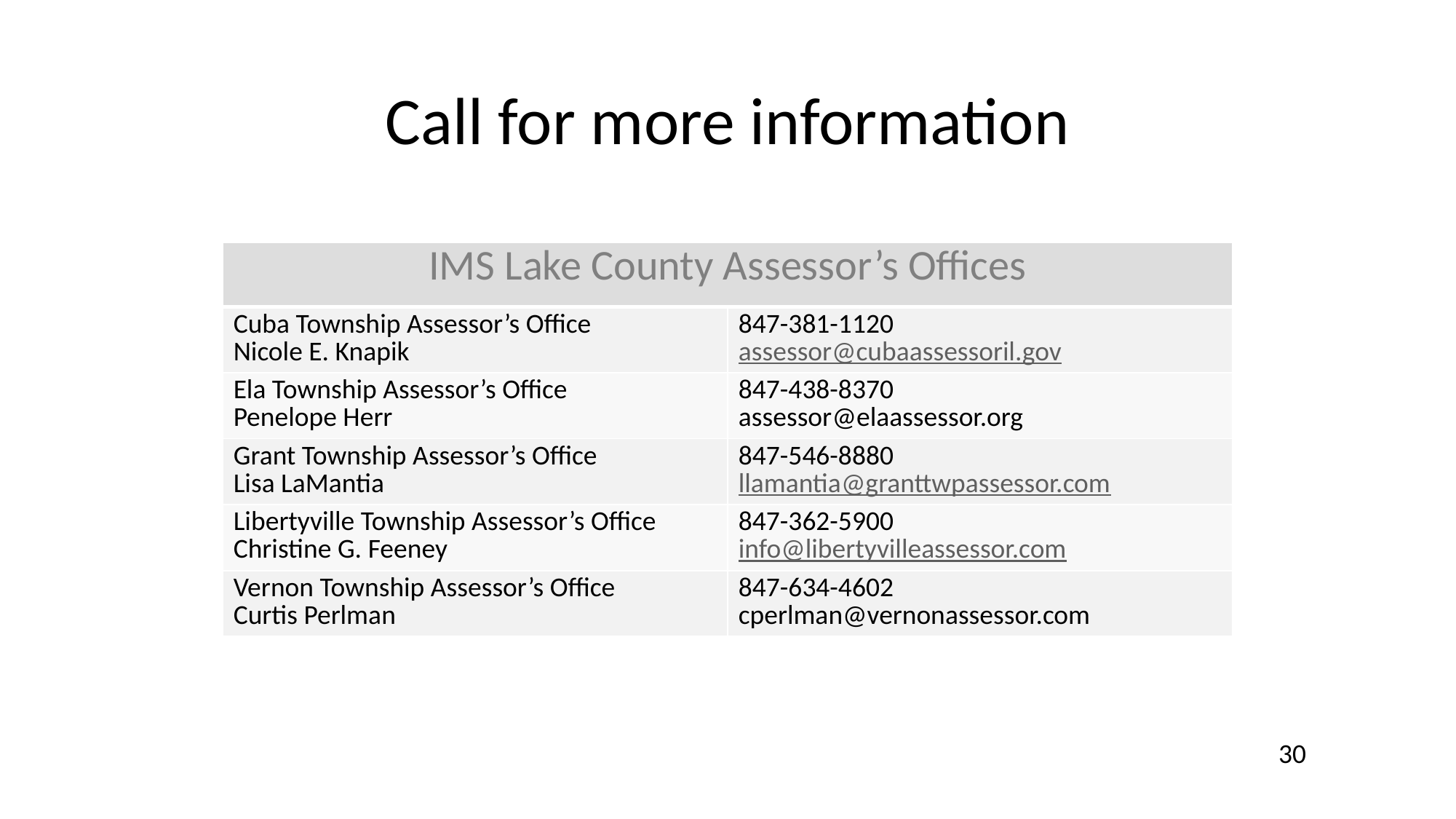

# Call for more information

| IMS Lake County Assessor’s Offices |  |
| --- | --- |
| Cuba Township Assessor’s Office Nicole E. Knapik | 847-381-1120 assessor@cubaassessoril.gov |
| Ela Township Assessor’s Office Penelope Herr | 847-438-8370 assessor@elaassessor.org |
| Grant Township Assessor’s Office Lisa LaMantia | 847-546-8880 llamantia@granttwpassessor.com |
| Libertyville Township Assessor’s Office Christine G. Feeney | 847-362-5900 info@libertyvilleassessor.com |
| Vernon Township Assessor’s Office Curtis Perlman | 847-634-4602 cperlman@vernonassessor.com |
30